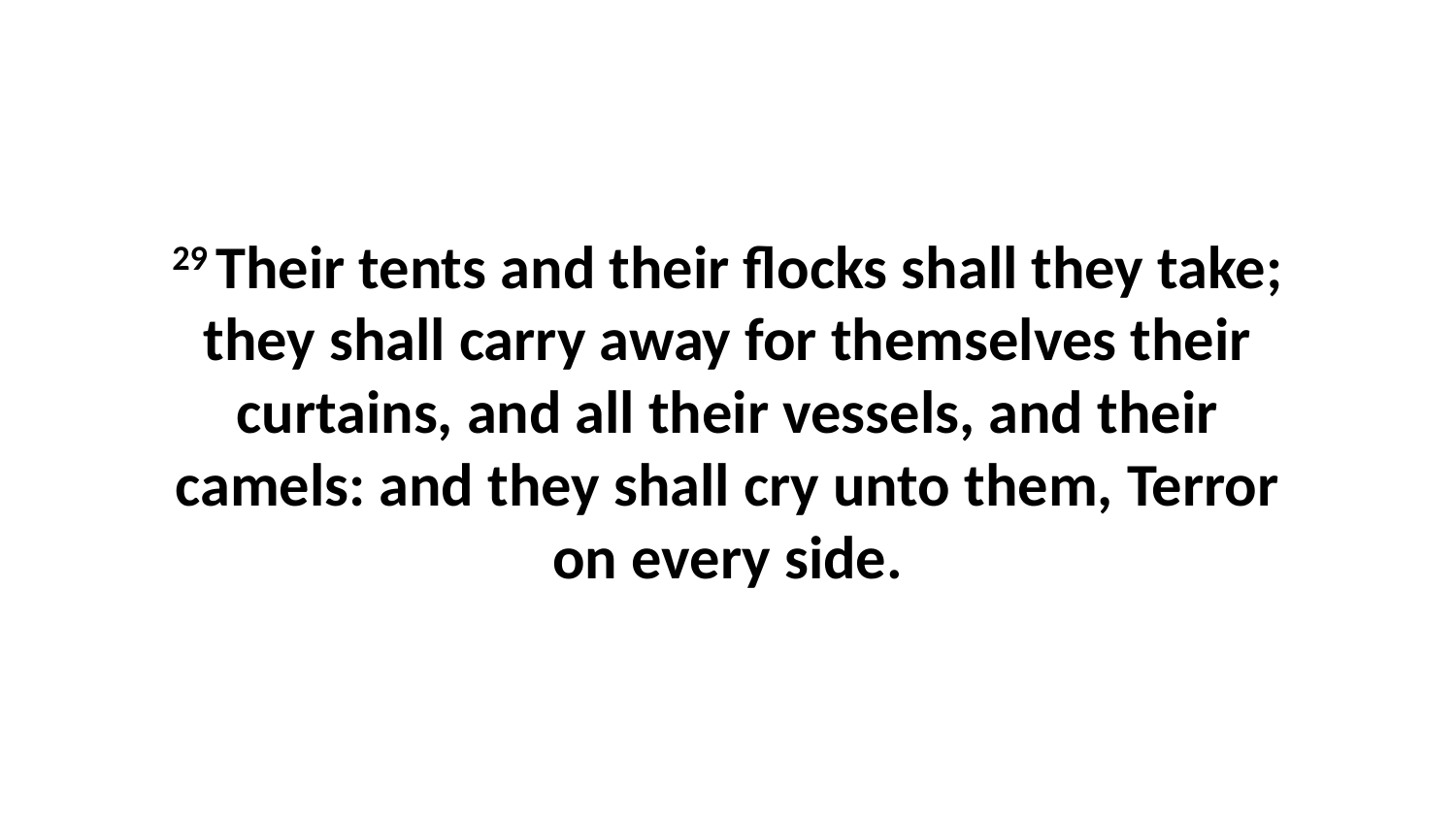

29 Their tents and their flocks shall they take; they shall carry away for themselves their curtains, and all their vessels, and their camels: and they shall cry unto them, Terror on every side.